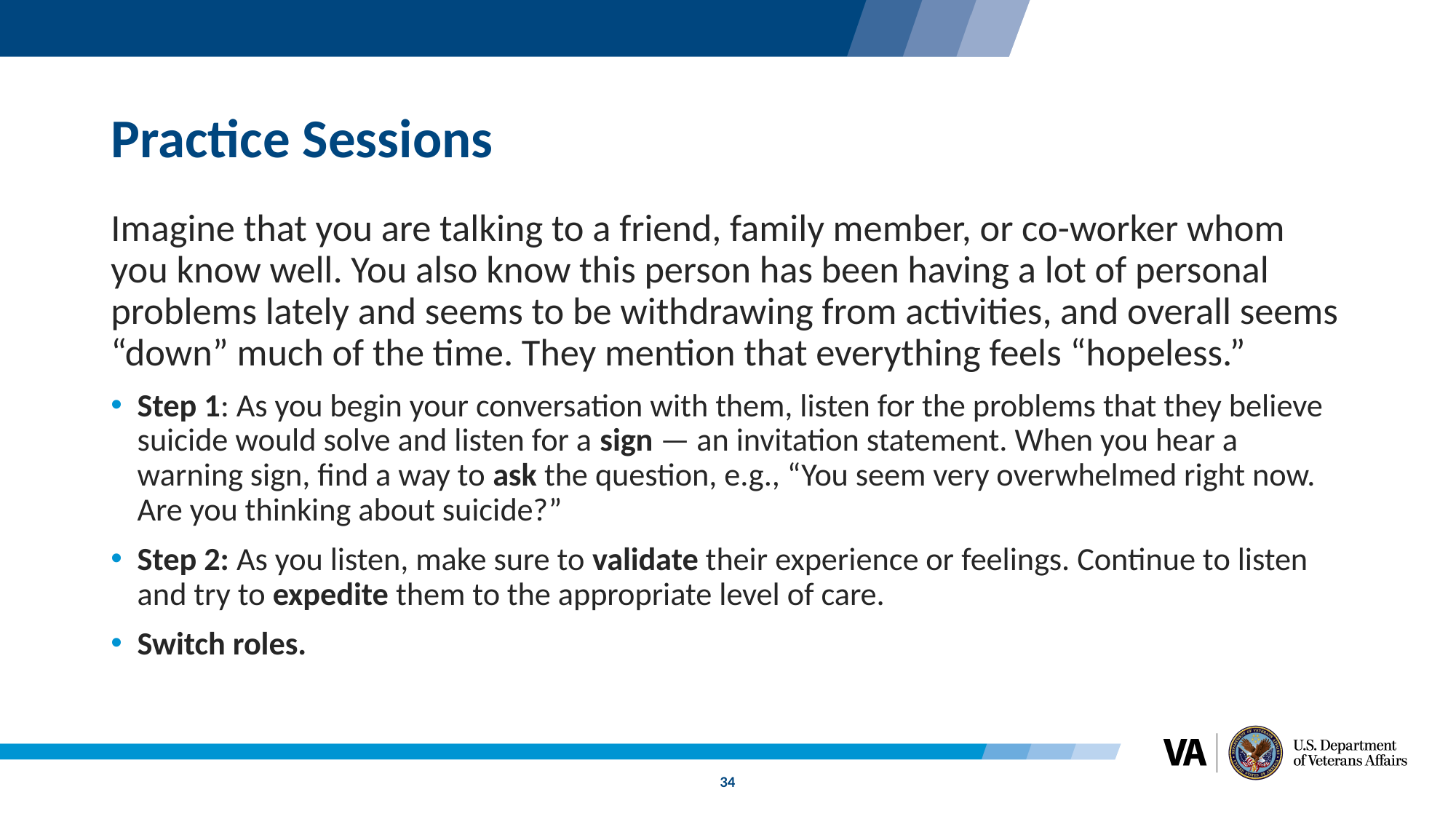

# Practice Sessions
Imagine that you are talking to a friend, family member, or co-worker whom you know well. You also know this person has been having a lot of personal problems lately and seems to be withdrawing from activities, and overall seems “down” much of the time. They mention that everything feels “hopeless.”
Step 1: As you begin your conversation with them, listen for the problems that they believe suicide would solve and listen for a sign — an invitation statement. When you hear a warning sign, find a way to ask the question, e.g., “You seem very overwhelmed right now. Are you thinking about suicide?”
Step 2: As you listen, make sure to validate their experience or feelings. Continue to listen and try to expedite them to the appropriate level of care.
Switch roles.

34